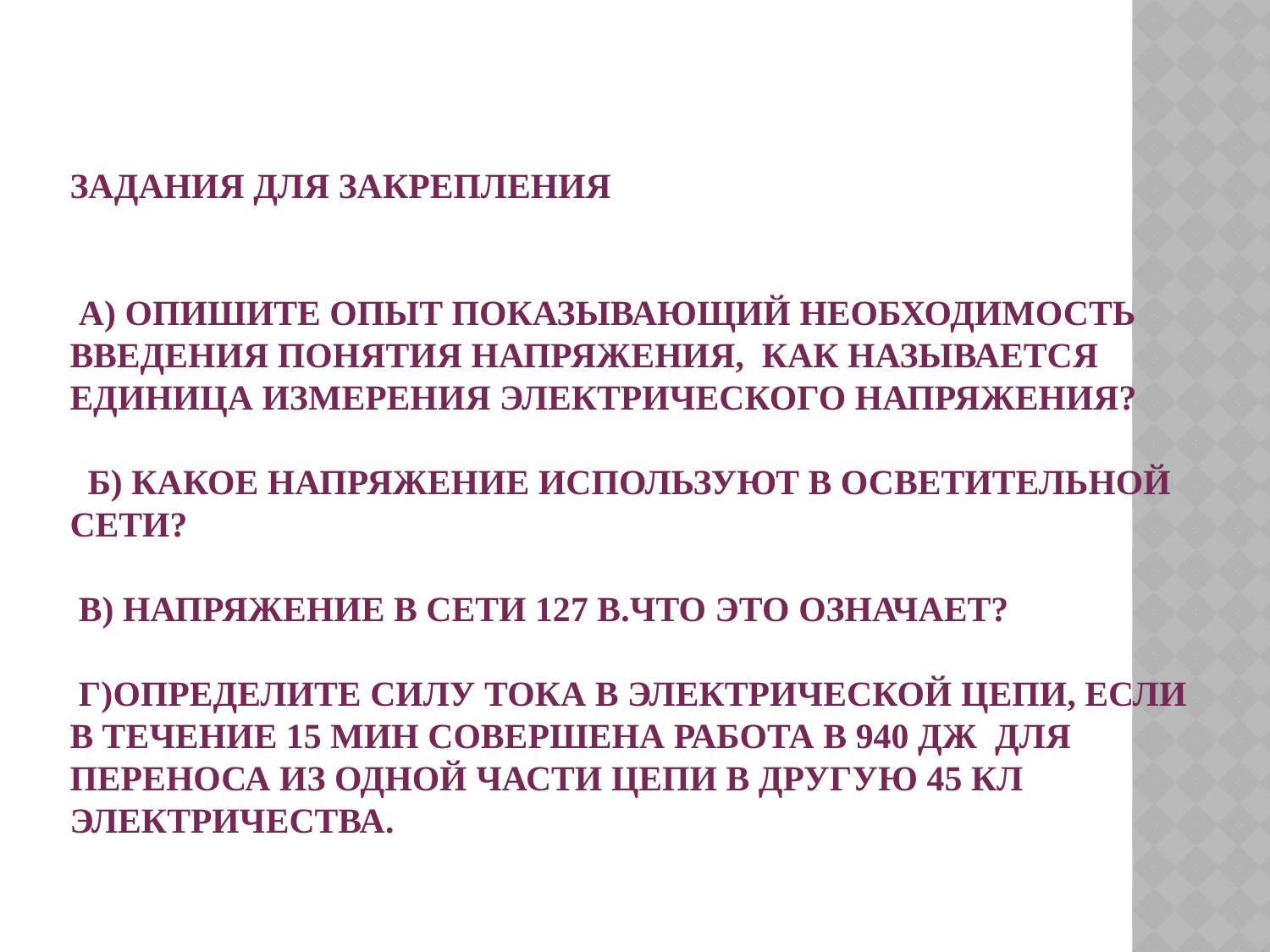

# Задания для закрепления а) Опишите опыт показывающий необходимость введения понятия напряжения,  как называется единица измерения электрического напряжения? б) Какое напряжение используют в осветительной сети? в) Напряжение в сети 127 В.Что это означает? г)Определите силу тока в электрической цепи, если в течение 15 мин совершена работа в 940 Дж  для переноса из одной части цепи в другую 45 Кл электричества.